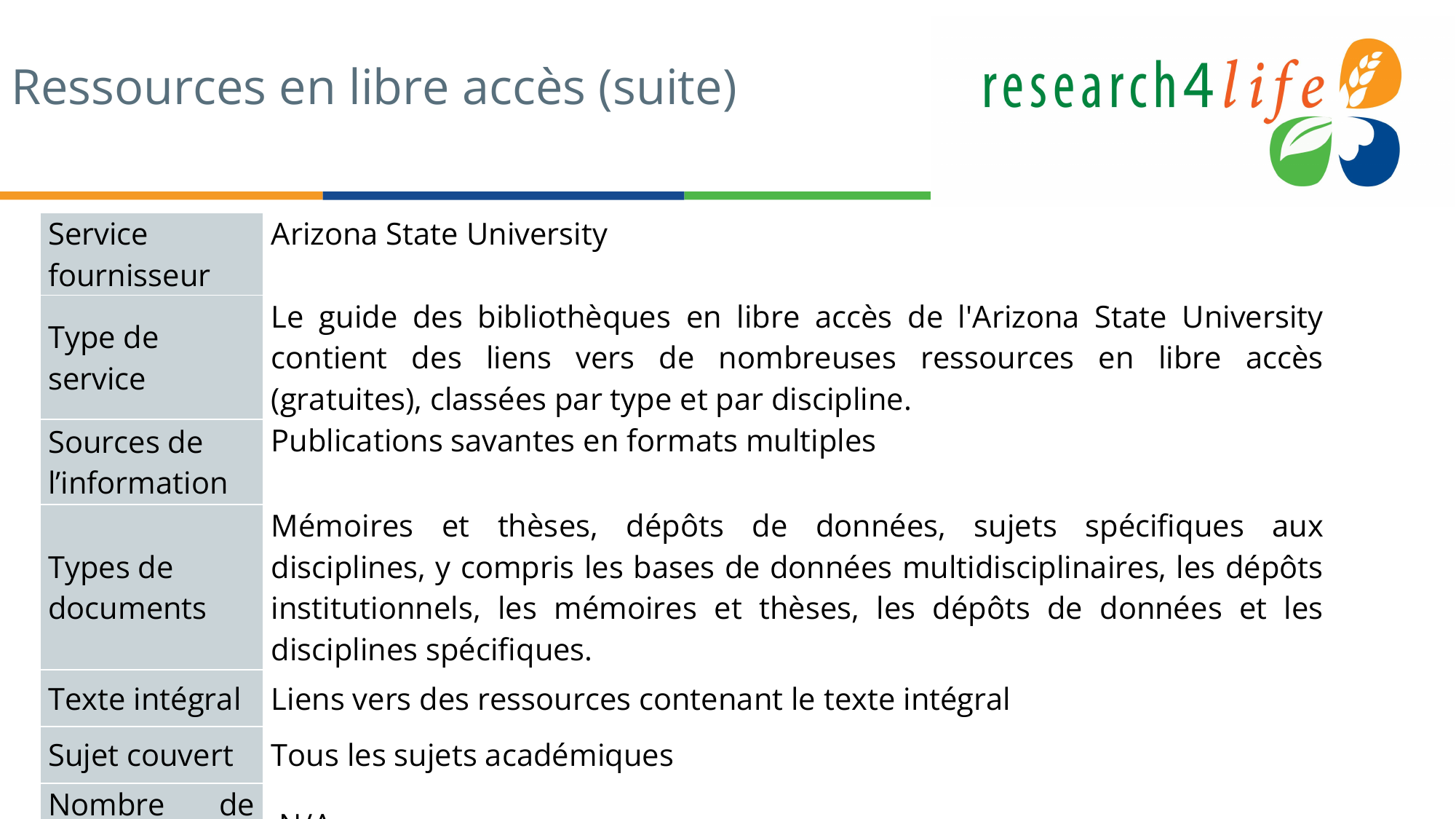

Ressources en libre accès (suite)

| Service fournisseur | Arizona State University |
| --- | --- |
| Type de service | Le guide des bibliothèques en libre accès de l'Arizona State University contient des liens vers de nombreuses ressources en libre accès (gratuites), classées par type et par discipline. |
| Sources de l’information | Publications savantes en formats multiples |
| Types de documents | Mémoires et thèses, dépôts de données, sujets spécifiques aux disciplines, y compris les bases de données multidisciplinaires, les dépôts institutionnels, les mémoires et thèses, les dépôts de données et les disciplines spécifiques. |
| Texte intégral | Liens vers des ressources contenant le texte intégral |
| Sujet couvert | Tous les sujets académiques |
| Nombre de références | N/A |